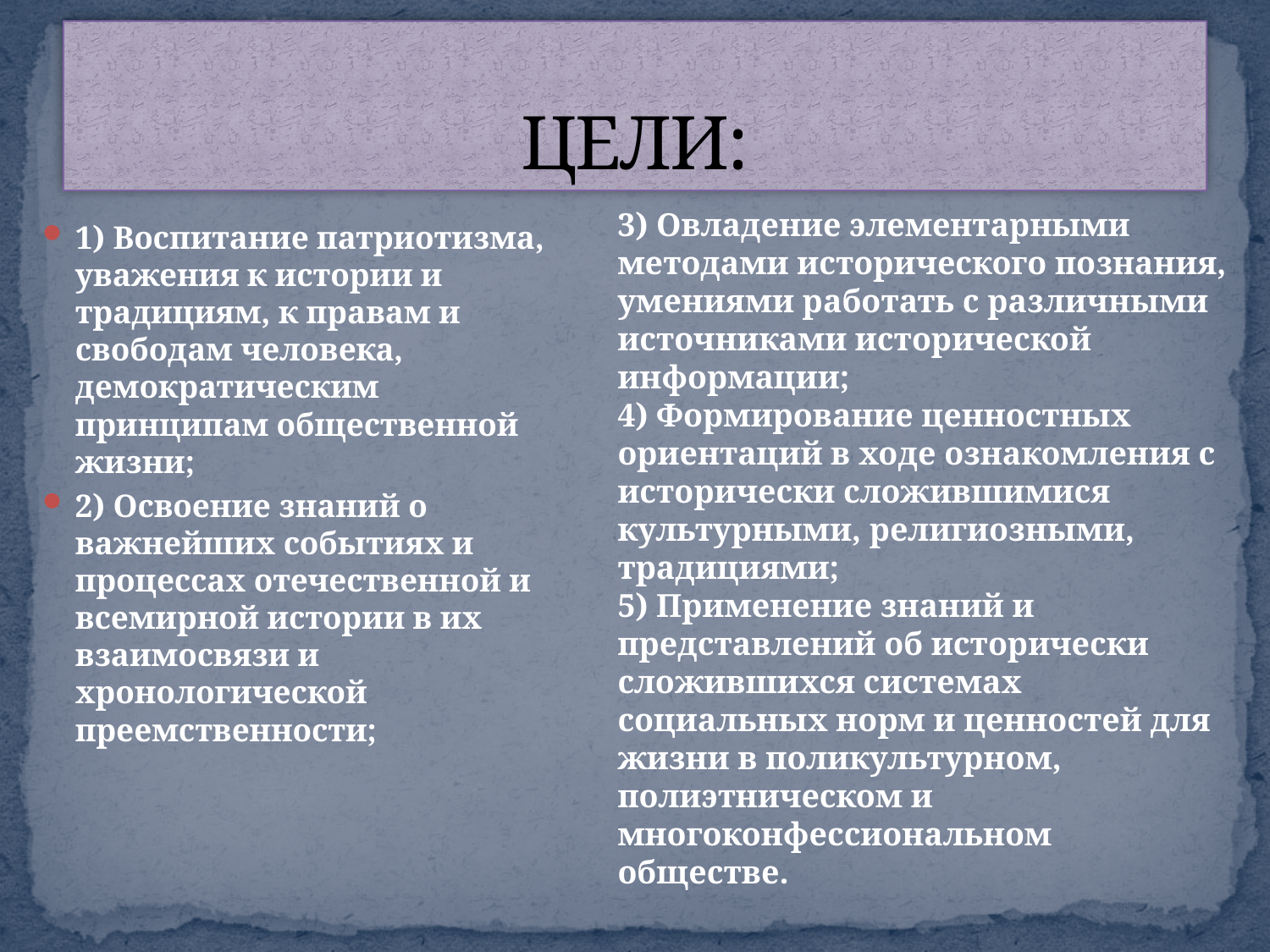

# ЦЕЛИ:
3) Овладение элементарными методами исторического познания, умениями работать с различными источниками исторической информации;
4) Формирование ценностных ориентаций в ходе ознакомления с исторически сложившимися культурными, религиозными, традициями;
5) Применение знаний и представлений об исторически сложившихся системах социальных норм и ценностей для жизни в поликультурном, полиэтническом и многоконфессиональном обществе.
1) Воспитание патриотизма, уважения к истории и традициям, к правам и свободам человека, демократическим принципам общественной жизни;
2) Освоение знаний о важнейших событиях и процессах отечественной и всемирной истории в их взаимосвязи и хронологической преемственности;